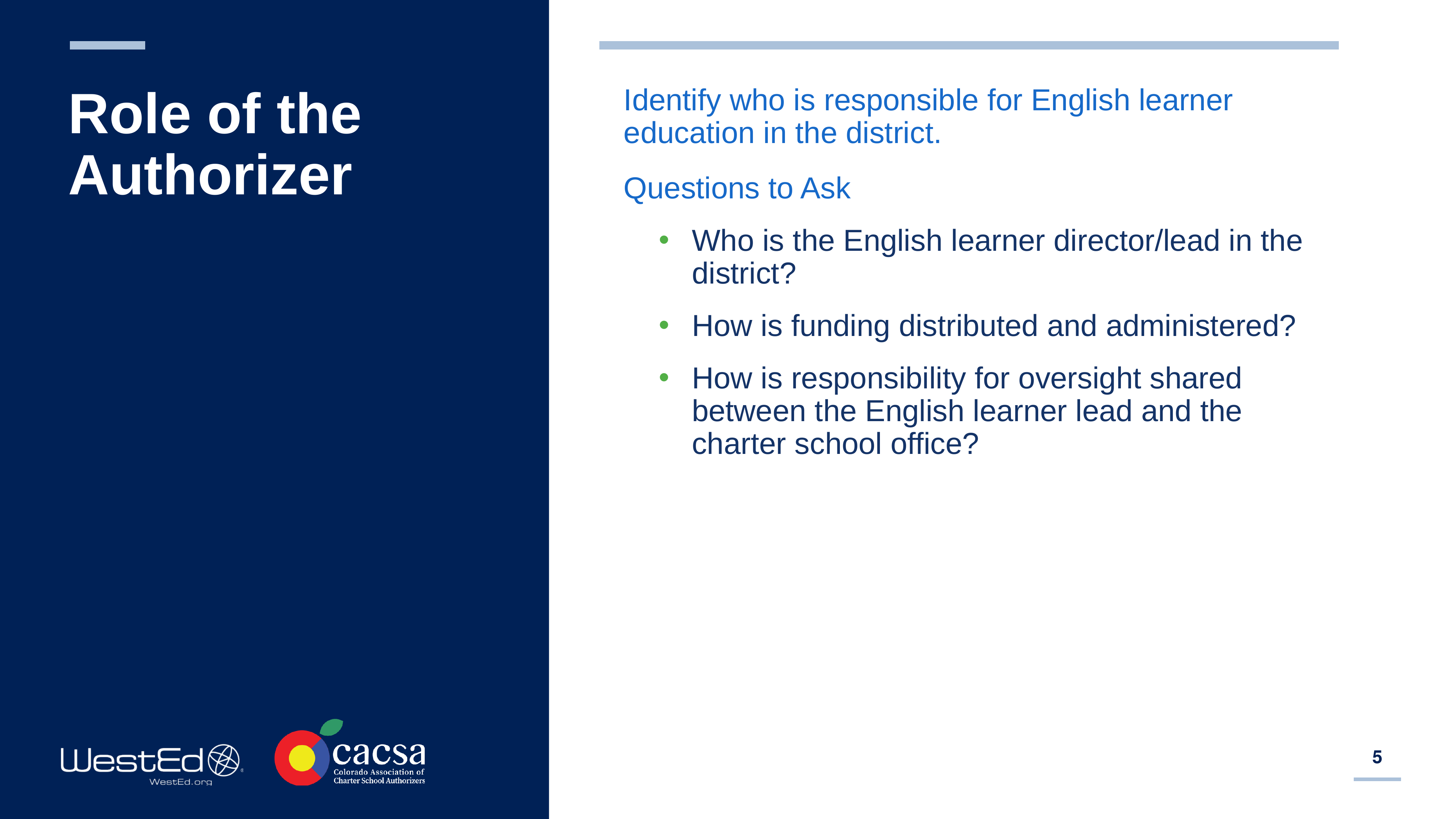

# Role of the Authorizer
Identify who is responsible for English learner education in the district.
Questions to Ask
Who is the English learner director/lead in the district?
How is funding distributed and administered?
How is responsibility for oversight shared between the English learner lead and the charter school office?